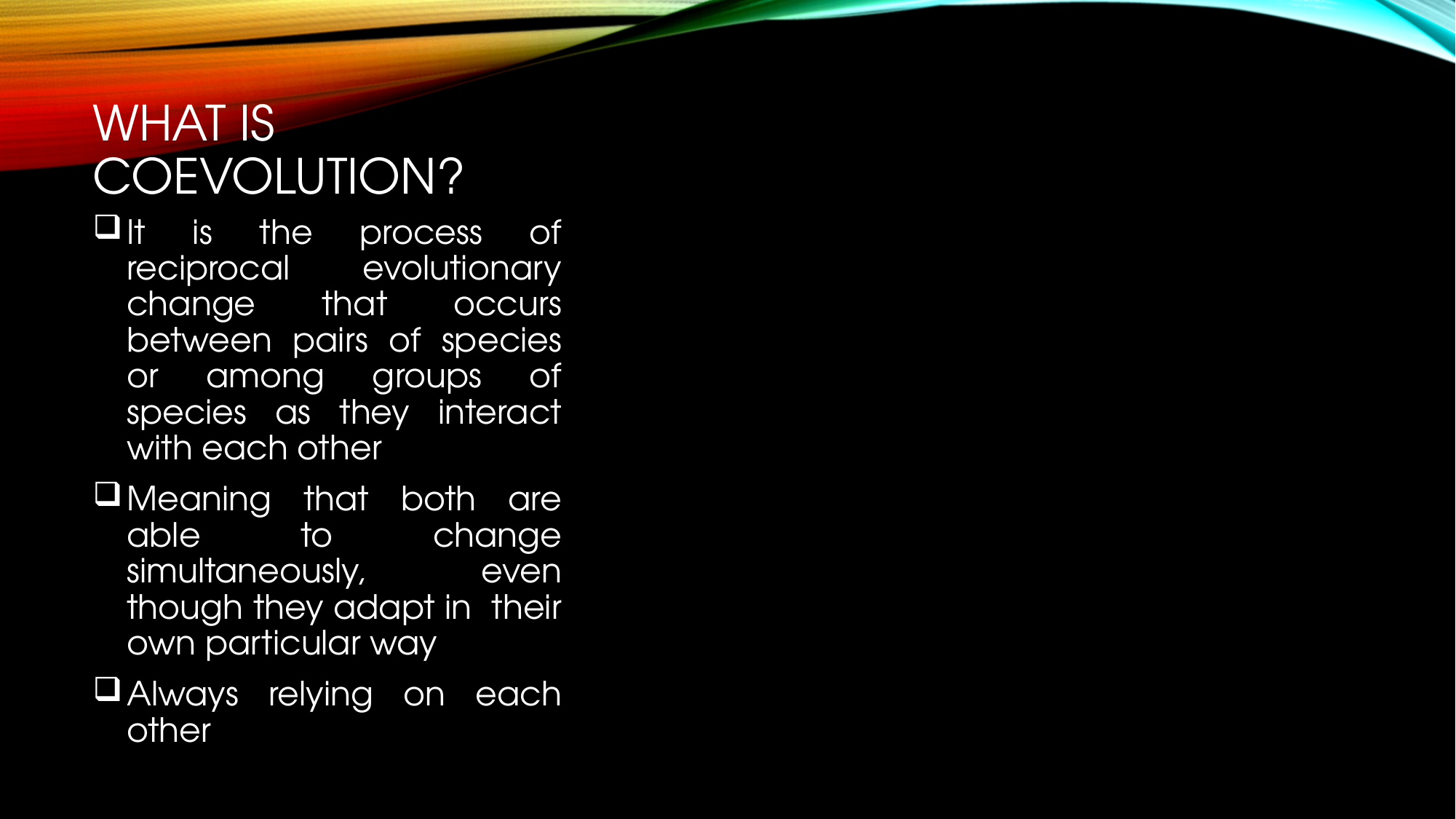

# What is coevolution?
It is the process of reciprocal evolutionary change that occurs between pairs of species or among groups of species as they interact with each other
Meaning that both are able to change simultaneously, even though they adapt in  their own particular way
Always relying on each other